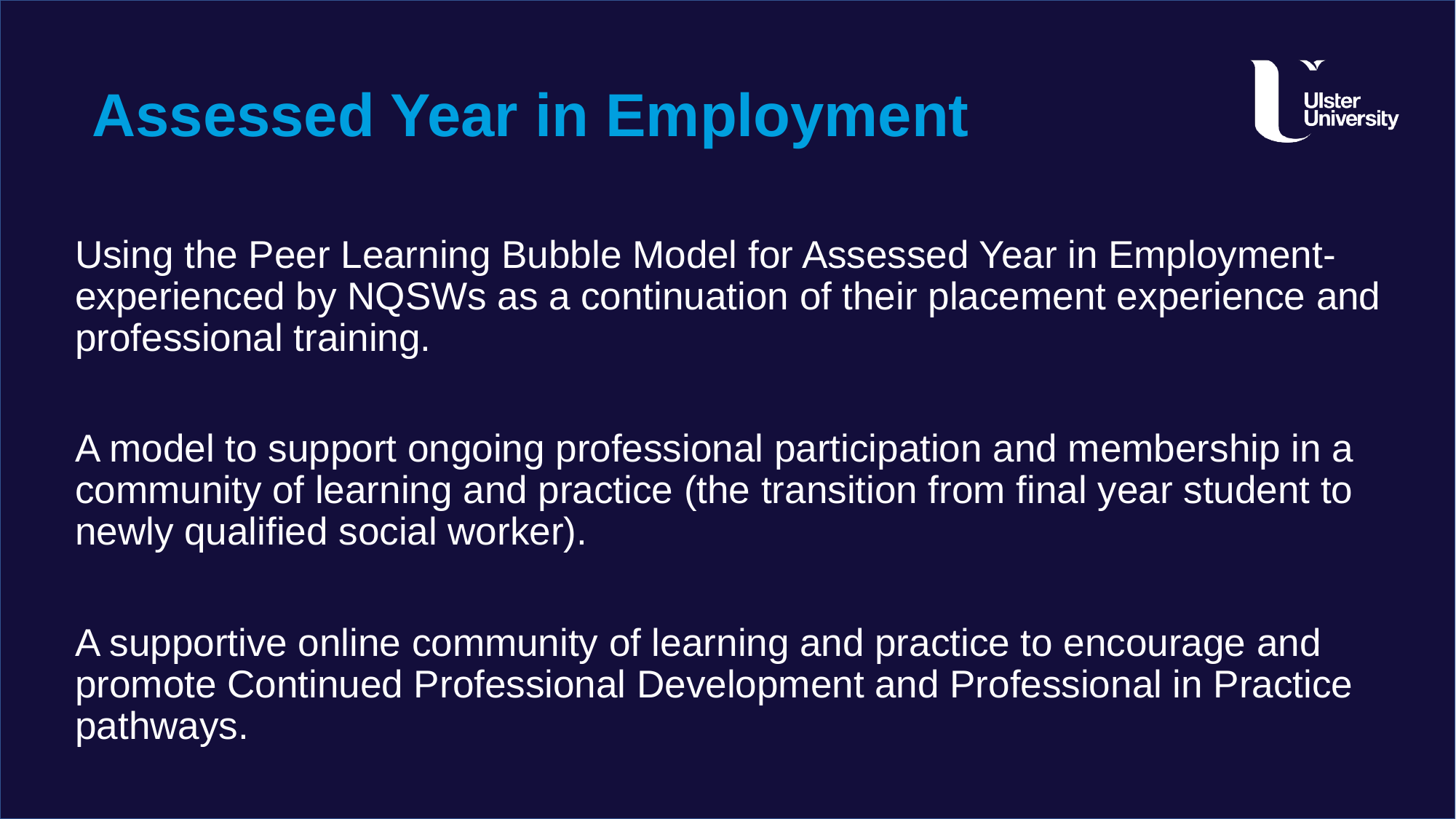

# Assessed Year in Employment

Using the Peer Learning Bubble Model for Assessed Year in Employment- experienced by NQSWs as a continuation of their placement experience and professional training.

A model to support ongoing professional participation and membership in a community of learning and practice (the transition from final year student to newly qualified social worker).

A supportive online community of learning and practice to encourage and promote Continued Professional Development and Professional in Practice pathways.